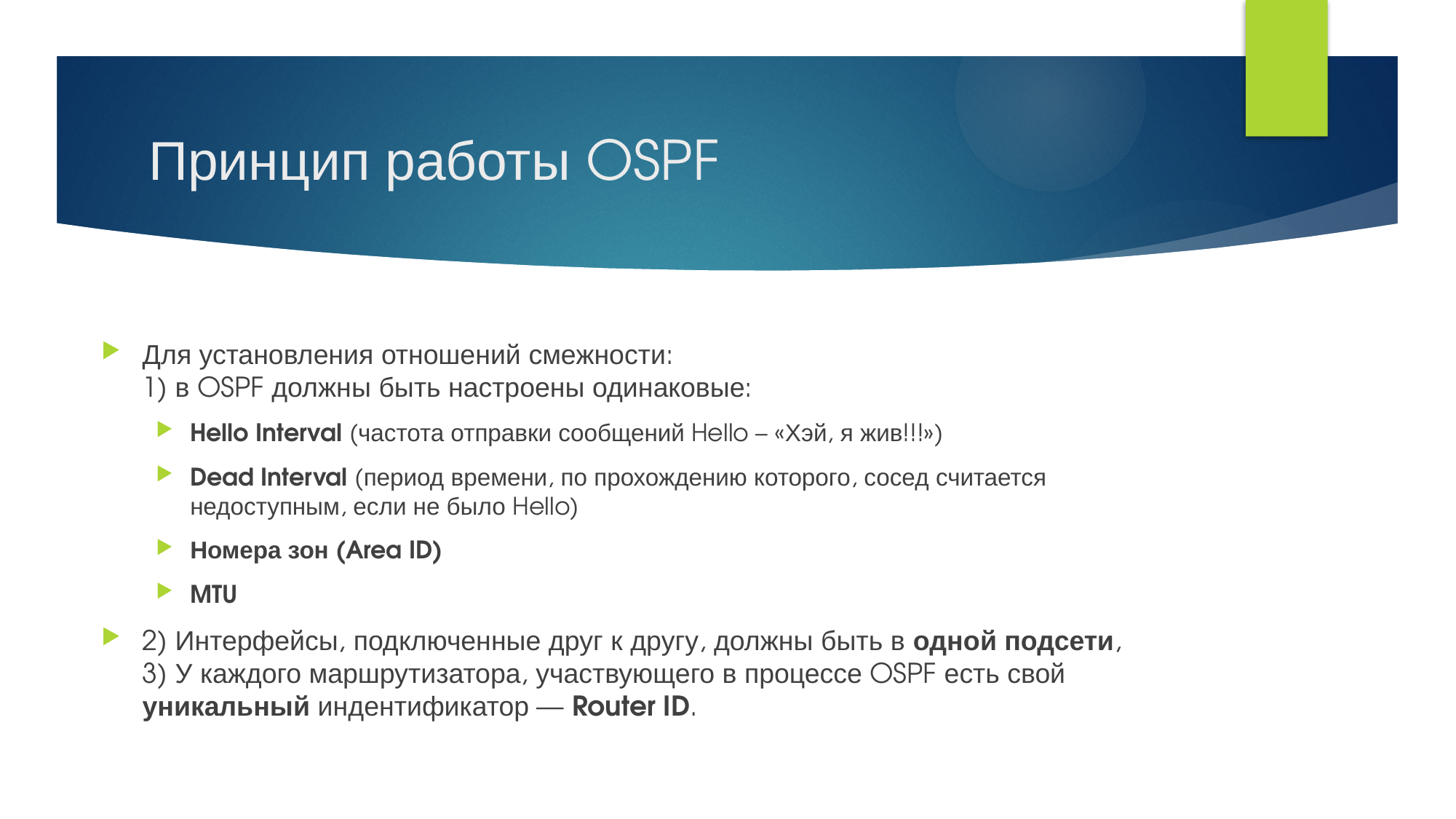

# Принцип работы OSPF
Для установления отношений смежности:
1) в OSPF должны быть настроены одинаковые:
Hello Interval (частота отправки сообщений Hello – «Хэй, я жив!!!»)
Dead Interval (период времени, по прохождению которого, сосед считается недоступным, если не было Hello)
Номера зон (Area ID)
MTU
2) Интерфейсы, подключенные друг к другу, должны быть в одной подсети,
3) У каждого маршрутизатора, участвующего в процессе OSPF есть свой уникальный индентификатор — Router ID.